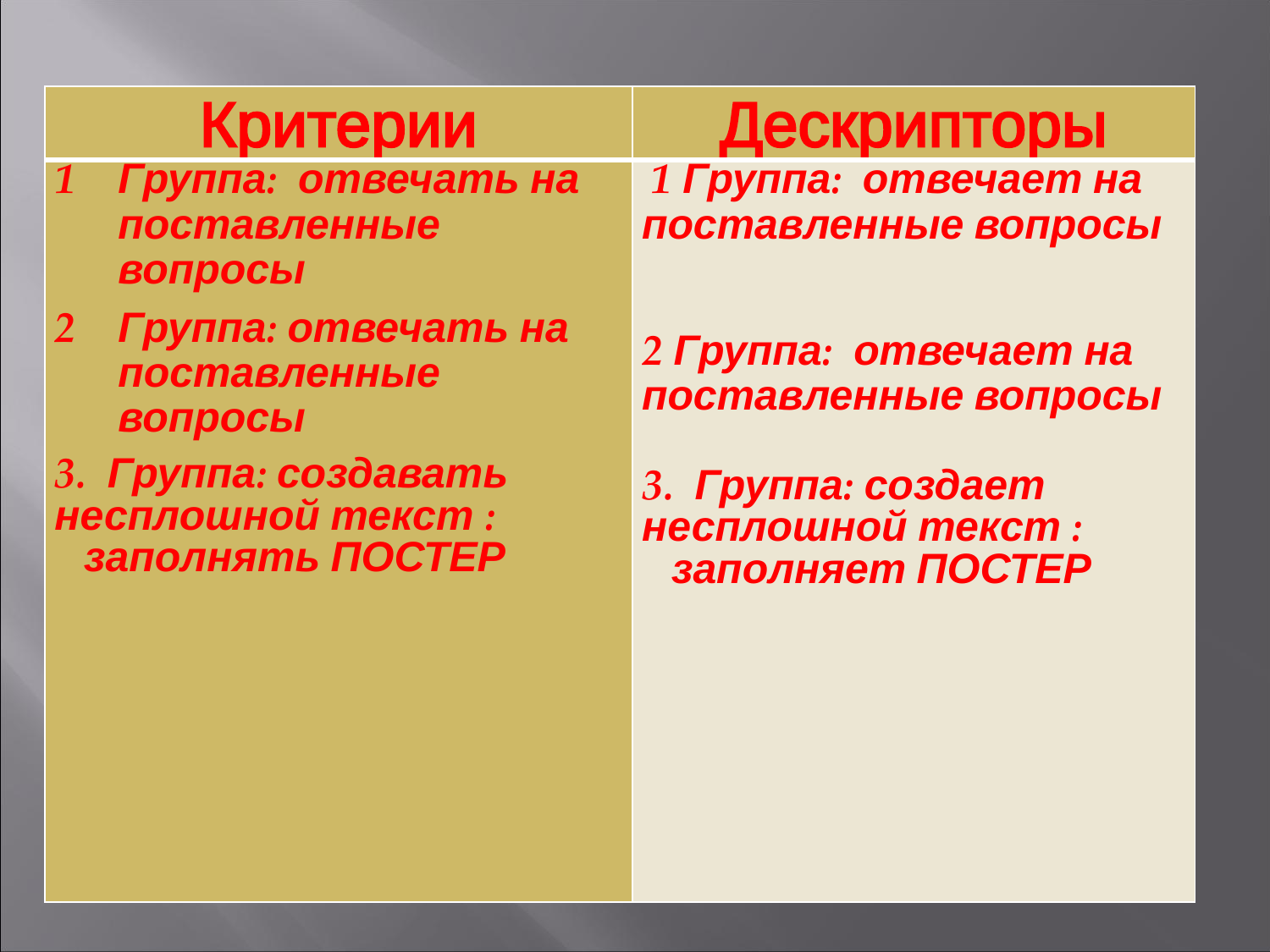

| Критерии | Дескрипторы |
| --- | --- |
| Группа: отвечать на поставленные вопросы Группа: отвечать на поставленные вопросы 3. Группа: создавать несплошной текст : заполнять ПОСТЕР | 1 Группа: отвечает на поставленные вопросы 2 Группа: отвечает на поставленные вопросы 3. Группа: создает несплошной текст : заполняет ПОСТЕР |